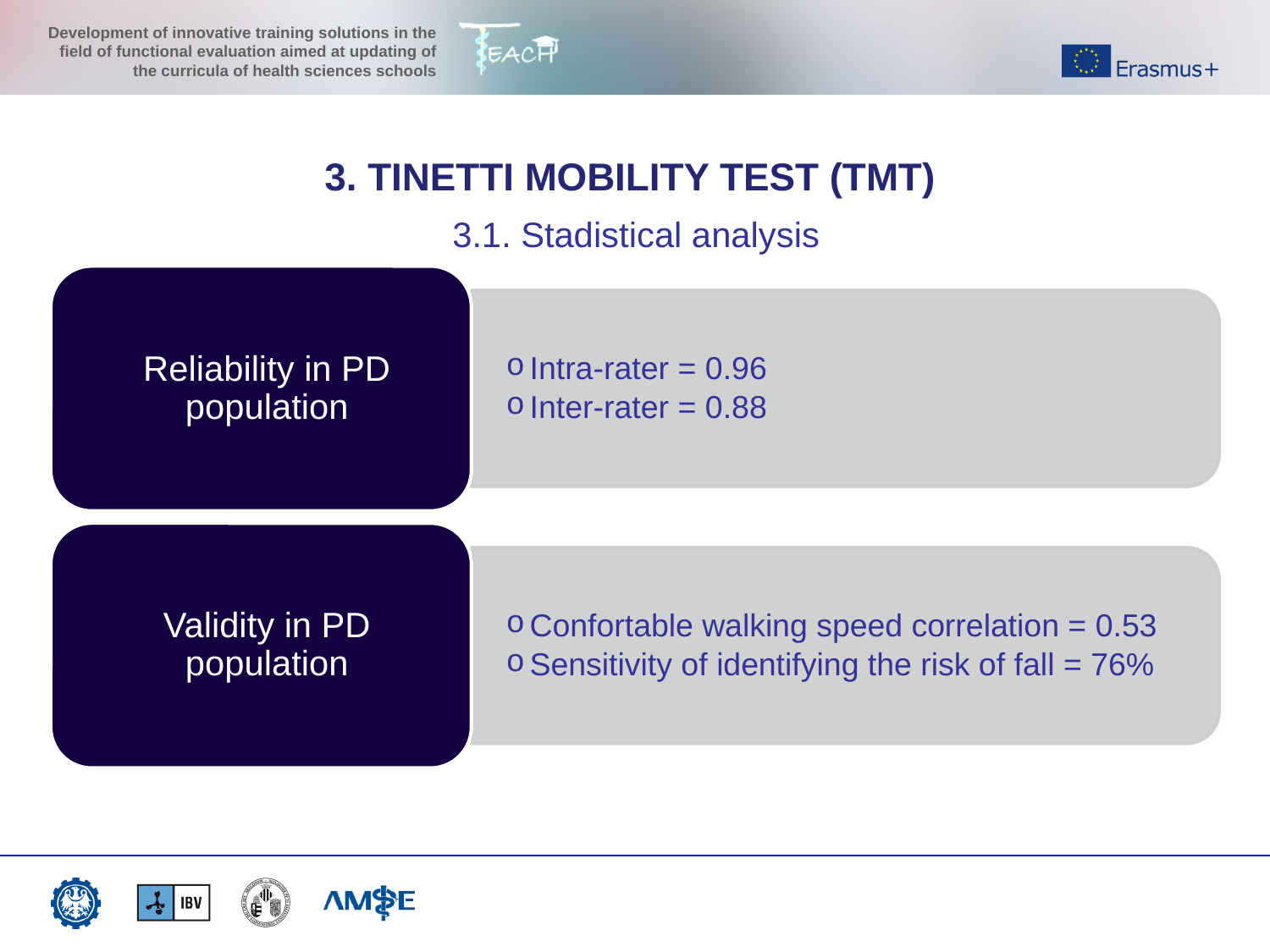

3. TINETTI MOBILITY TEST (TMT)
3.1. Stadistical analysis

Intra-rater = 0.96
Inter-rater = 0.88
Reliability in PD population
Confortable walking speed correlation = 0.53
Sensitivity of identifying the risk of fall = 76%
Validity in PD population